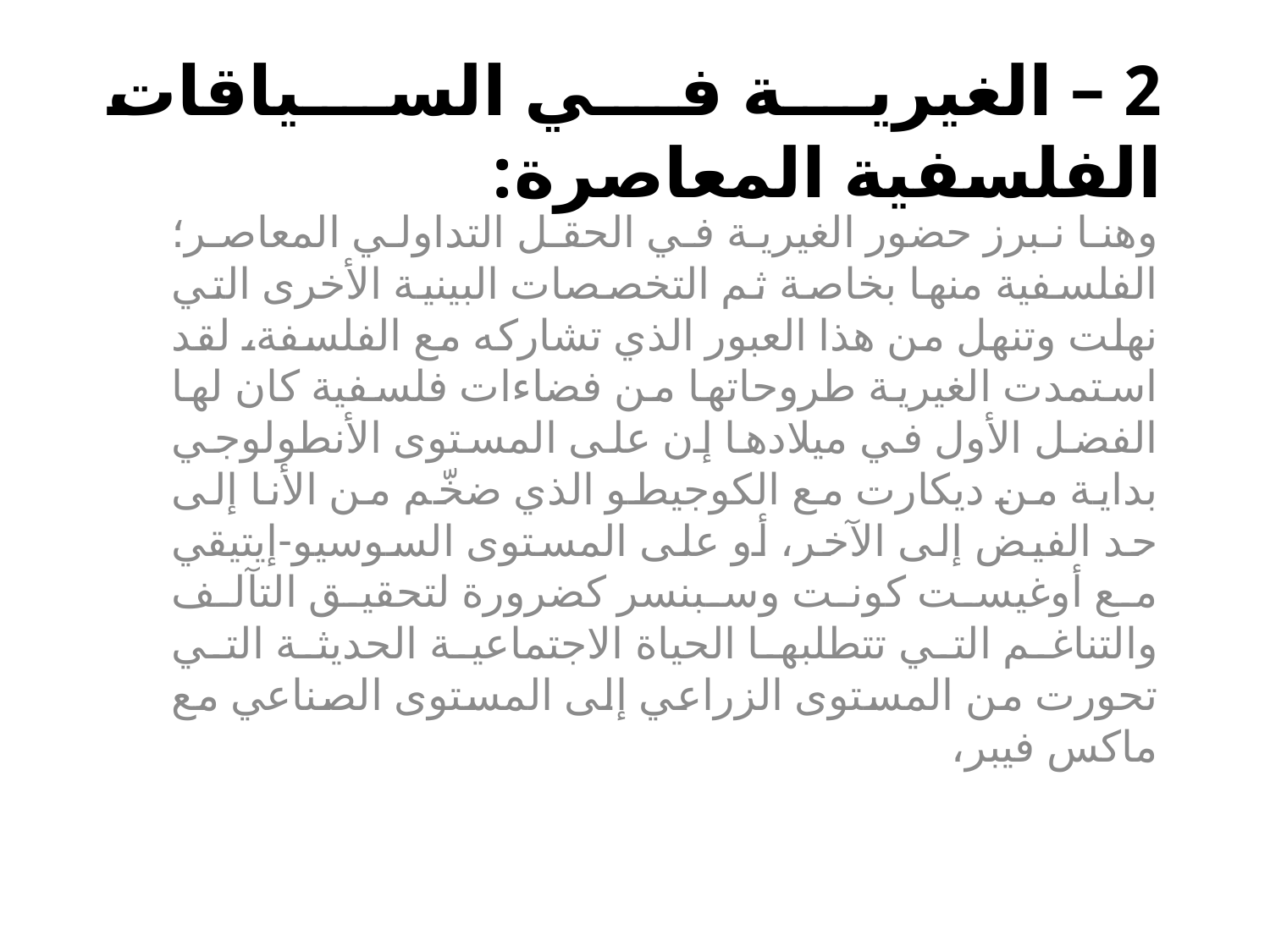

# 2 – الغيرية في السياقات الفلسفية المعاصرة:
وهنا نبرز حضور الغيرية في الحقل التداولي المعاصر؛ الفلسفية منها بخاصة ثم التخصصات البينية الأخرى التي نهلت وتنهل من هذا العبور الذي تشاركه مع الفلسفة، لقد استمدت الغيرية طروحاتها من فضاءات فلسفية كان لها الفضل الأول في ميلادها إن على المستوى الأنطولوجي بداية من ديكارت مع الكوجيطو الذي ضخّم من الأنا إلى حد الفيض إلى الآخر، أو على المستوى السوسيو-إيتيقي مع أوغيست كونت وسبنسر كضرورة لتحقيق التآلف والتناغم التي تتطلبها الحياة الاجتماعية الحديثة التي تحورت من المستوى الزراعي إلى المستوى الصناعي مع ماكس فيبر،